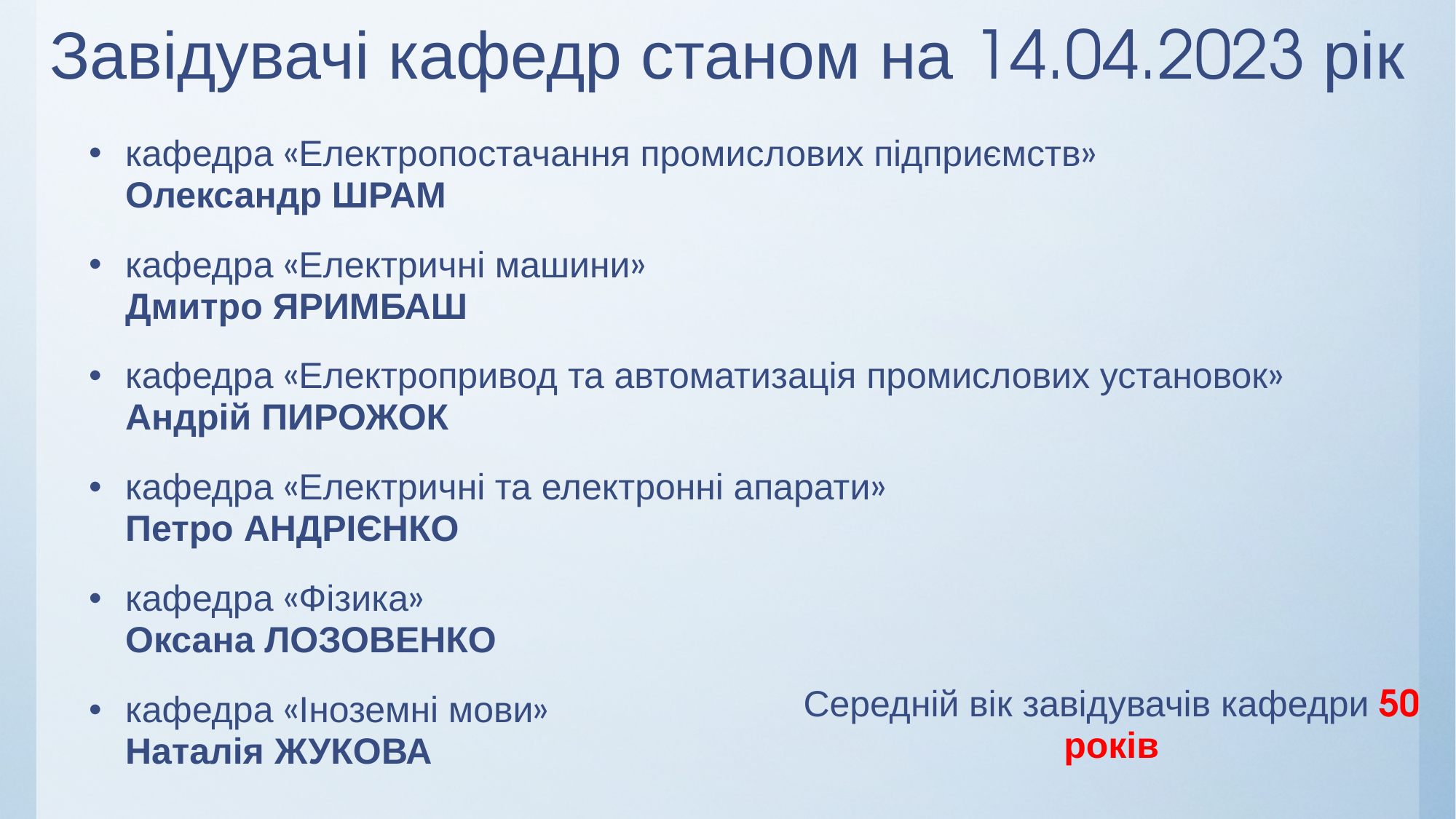

# Завідувачі кафедр станом на 14.04.2023 рік
кафедра «Електропостачання промислових підприємств»
Олександр ШРАМ
кафедра «Електричні машини»
Дмитро ЯРИМБАШ
кафедра «Електропривод та автоматизація промислових установок»
Андрій ПИРОЖОК
кафедра «Електричні та електронні апарати»
Петро АНДРІЄНКО
кафедра «Фізика»
Оксана ЛОЗОВЕНКО
кафедра «Іноземні мови»
Наталія ЖУКОВА
Середній вік завідувачів кафедри 50 років